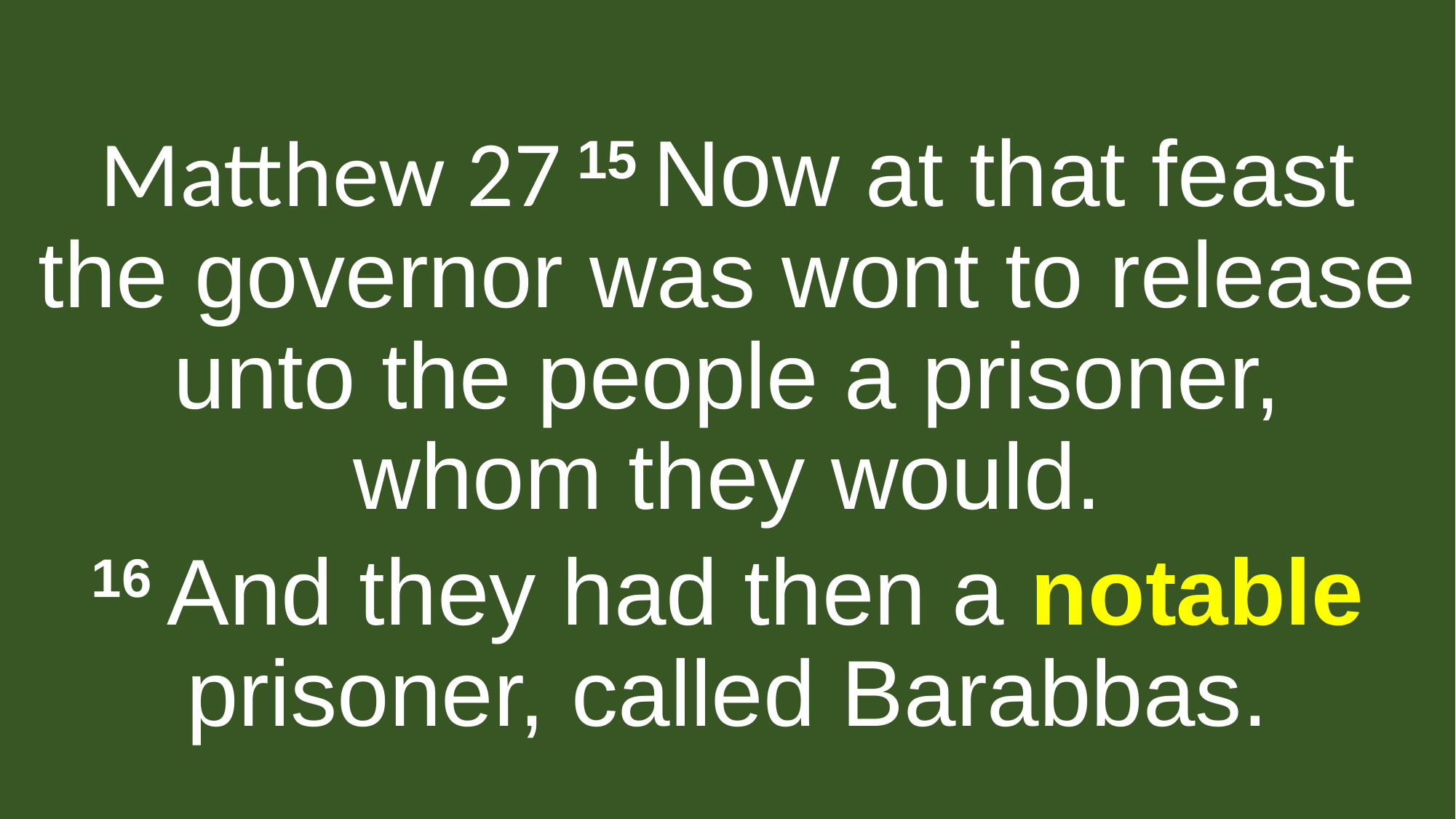

Matthew 27 15 Now at that feast the governor was wont to release unto the people a prisoner, whom they would.
16 And they had then a notable prisoner, called Barabbas.